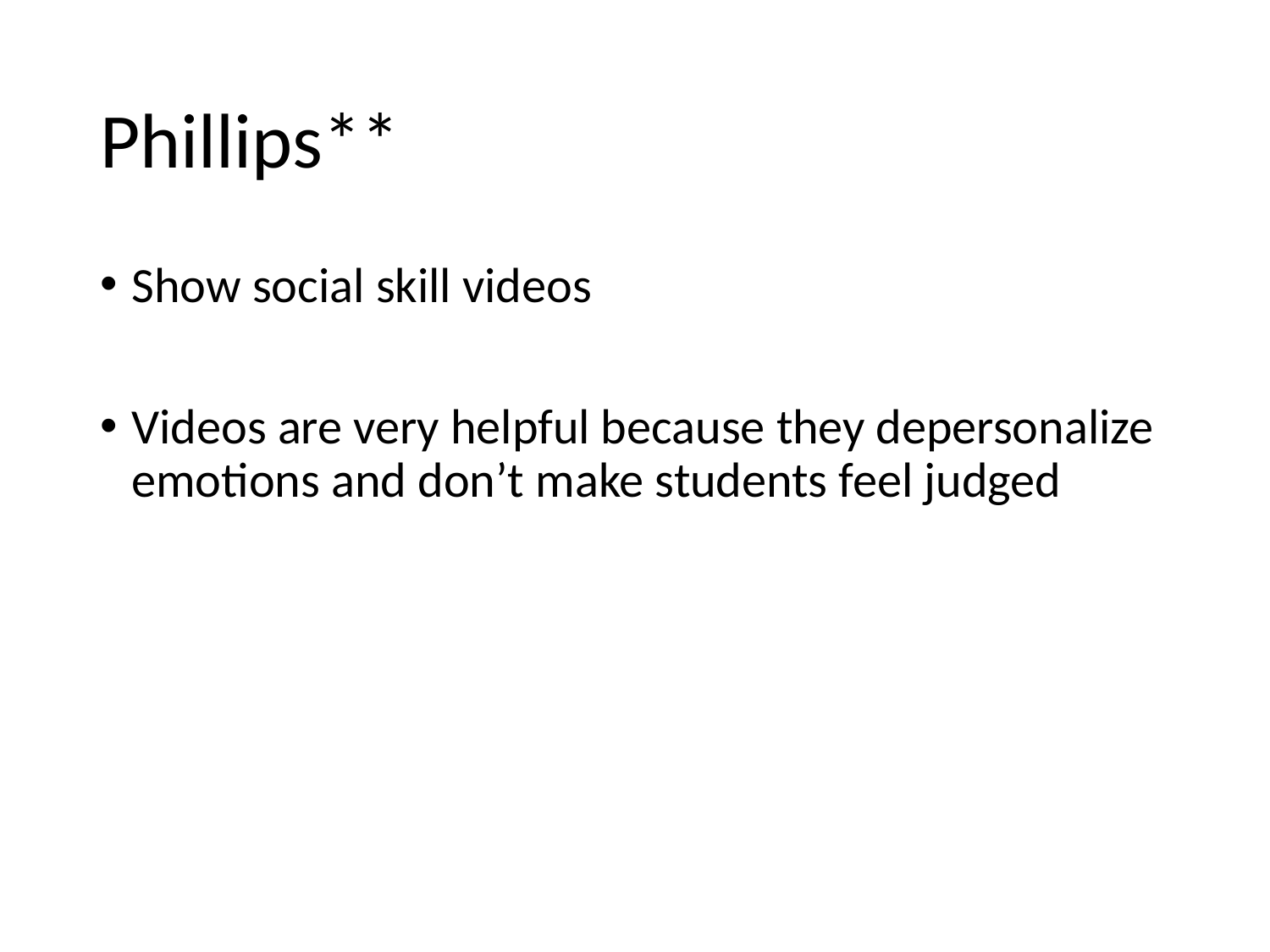

# Phillips**
Show social skill videos

Videos are very helpful because they depersonalize emotions and don’t make students feel judged